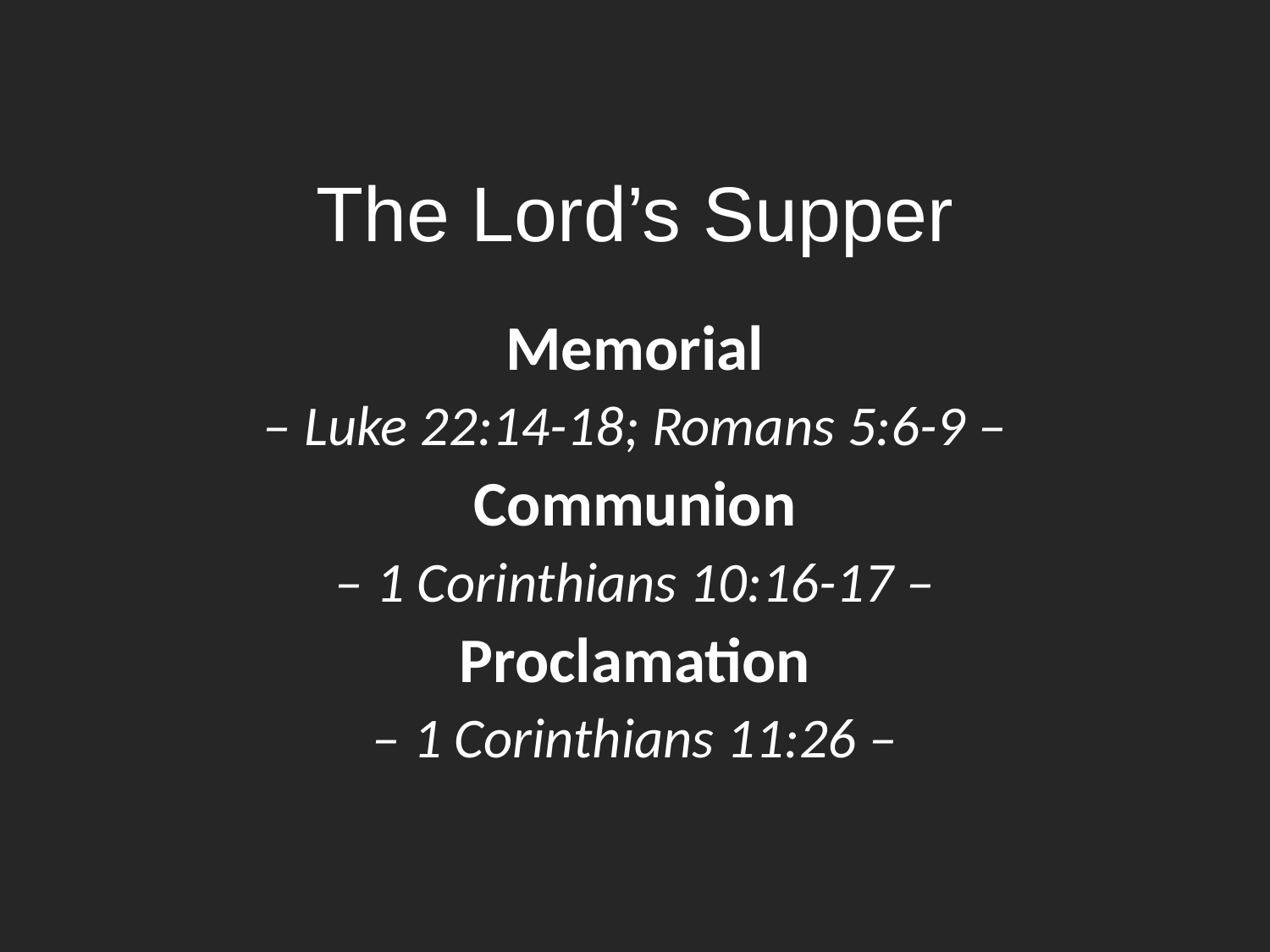

# The Lord’s Supper

Memorial
– Luke 22:14-18; Romans 5:6-9 –
Communion
– 1 Corinthians 10:16-17 –
Proclamation
– 1 Corinthians 11:26 –